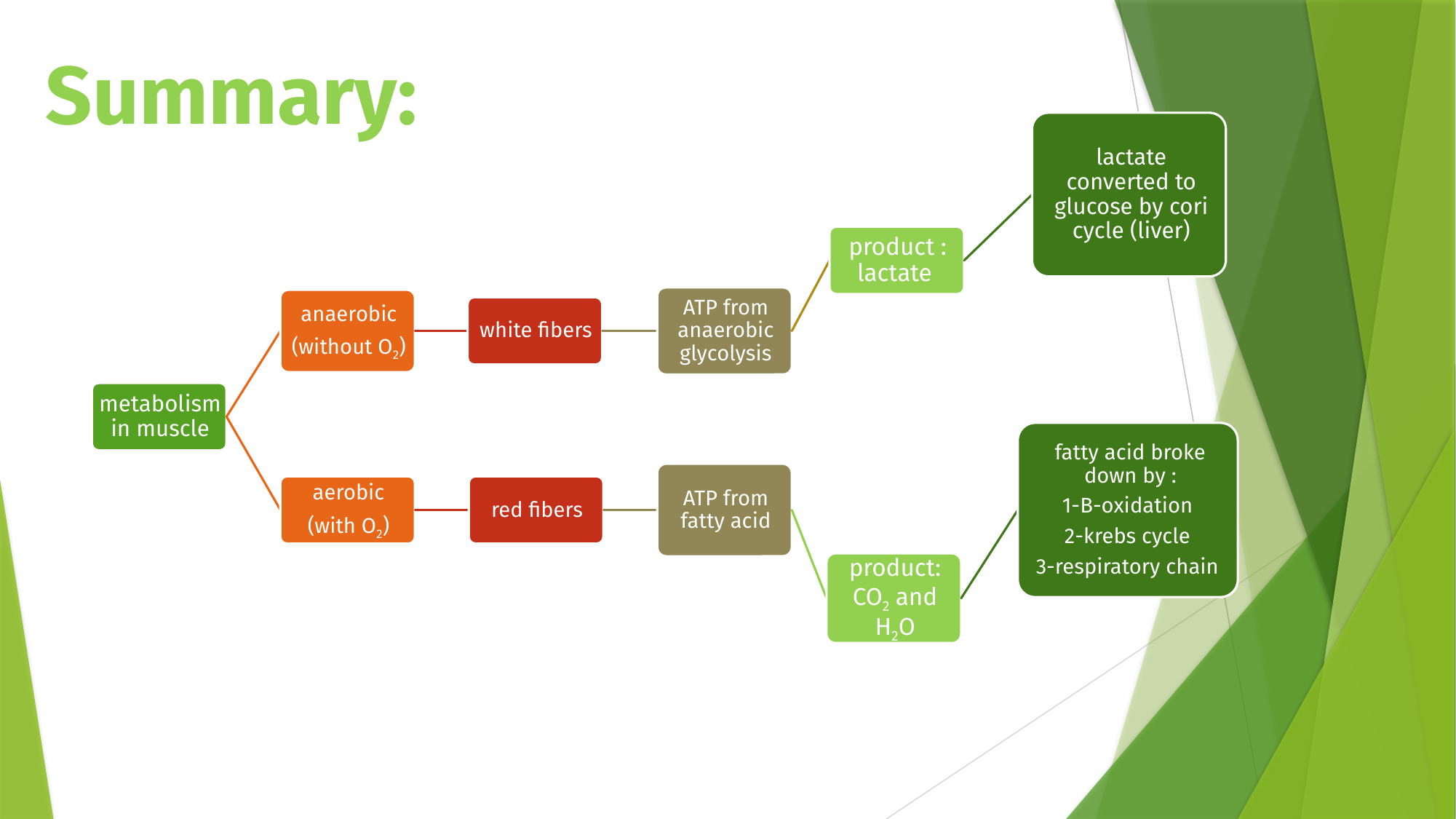

Summary:
metabolism in muscle

anaerobic
(without O2)

white fibers

ATP from anaerobic glycolysis

product : lactate

lactate converted to glucose by cori cycle (liver)

aerobic
(with O2)

red fibers

ATP from fatty acid

product: CO2 and H2O

fatty acid broke down by :
1-B-oxidation
2-krebs cycle
3-respiratory chain